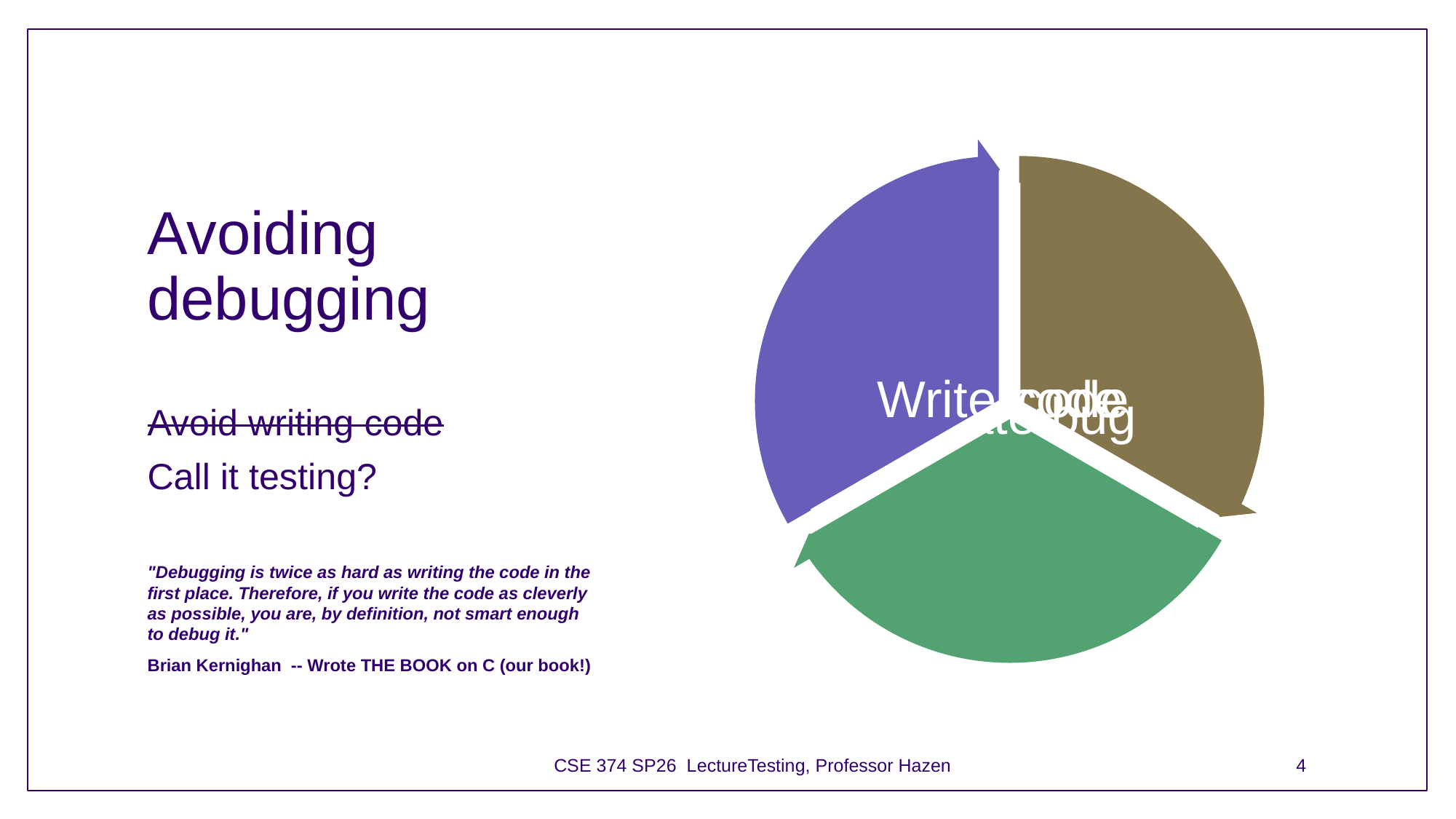

Test code
Locate bug
Write code
# Avoiding debugging
Avoid writing code
Call it testing?

"Debugging is twice as hard as writing the code in the first place. Therefore, if you write the code as cleverly as possible, you are, by definition, not smart enough to debug it."
Brian Kernighan  -- Wrote THE BOOK on C (our book!)

CSE 374 SP26  LectureTesting, Professor Hazen
4